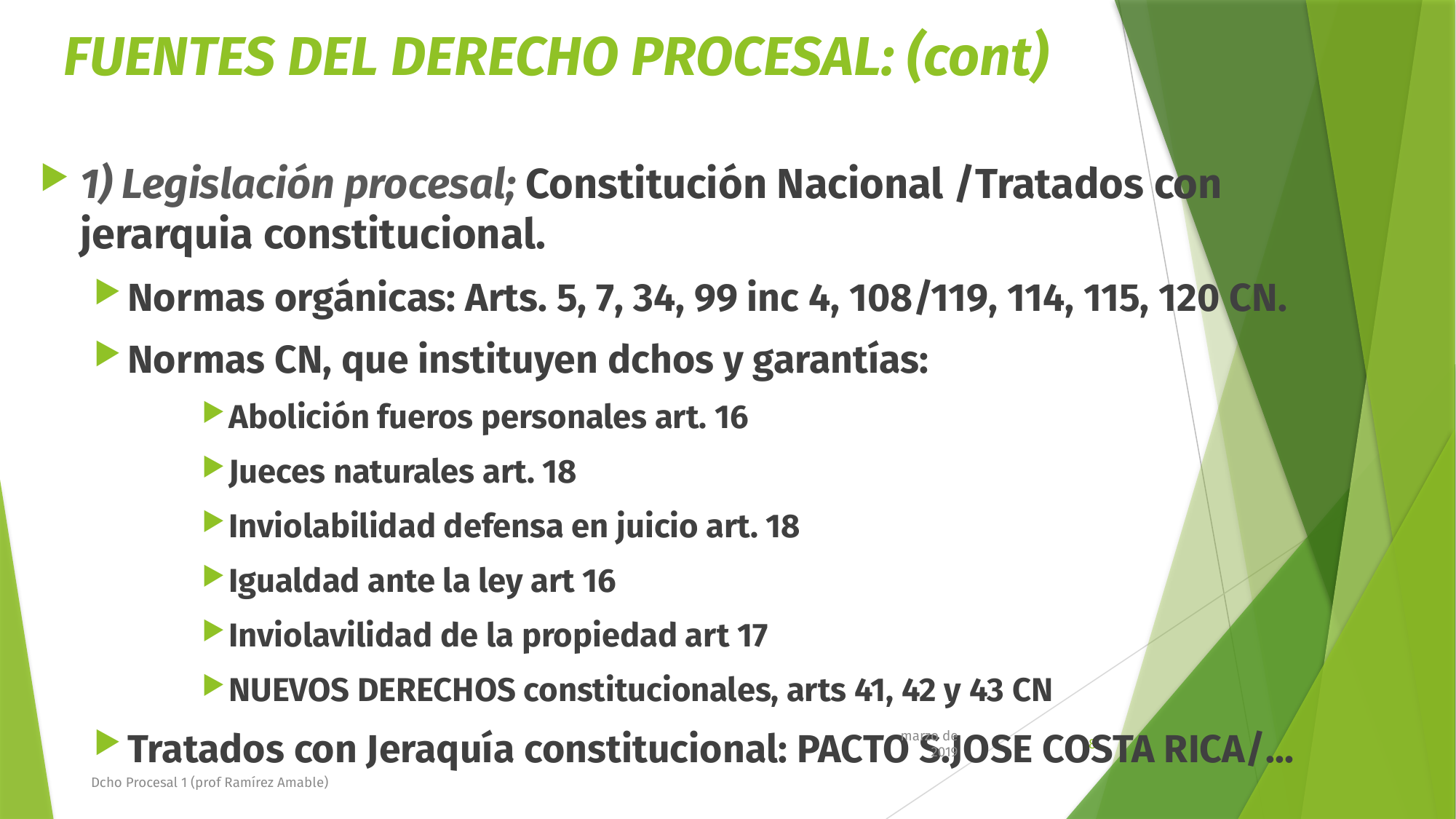

# FUENTES DEL DERECHO PROCESAL: (cont)
1) Legislación procesal; Constitución Nacional /Tratados con jerarquia constitucional.
Normas orgánicas: Arts. 5, 7, 34, 99 inc 4, 108/119, 114, 115, 120 CN.
Normas CN, que instituyen dchos y garantías:
Abolición fueros personales art. 16
Jueces naturales art. 18
Inviolabilidad defensa en juicio art. 18
Igualdad ante la ley art 16
Inviolavilidad de la propiedad art 17
NUEVOS DERECHOS constitucionales, arts 41, 42 y 43 CN
Tratados con Jeraquía constitucional: PACTO S.JOSE COSTA RICA/…

marzo de 2019
8
Dcho Procesal 1 (prof Ramírez Amable)